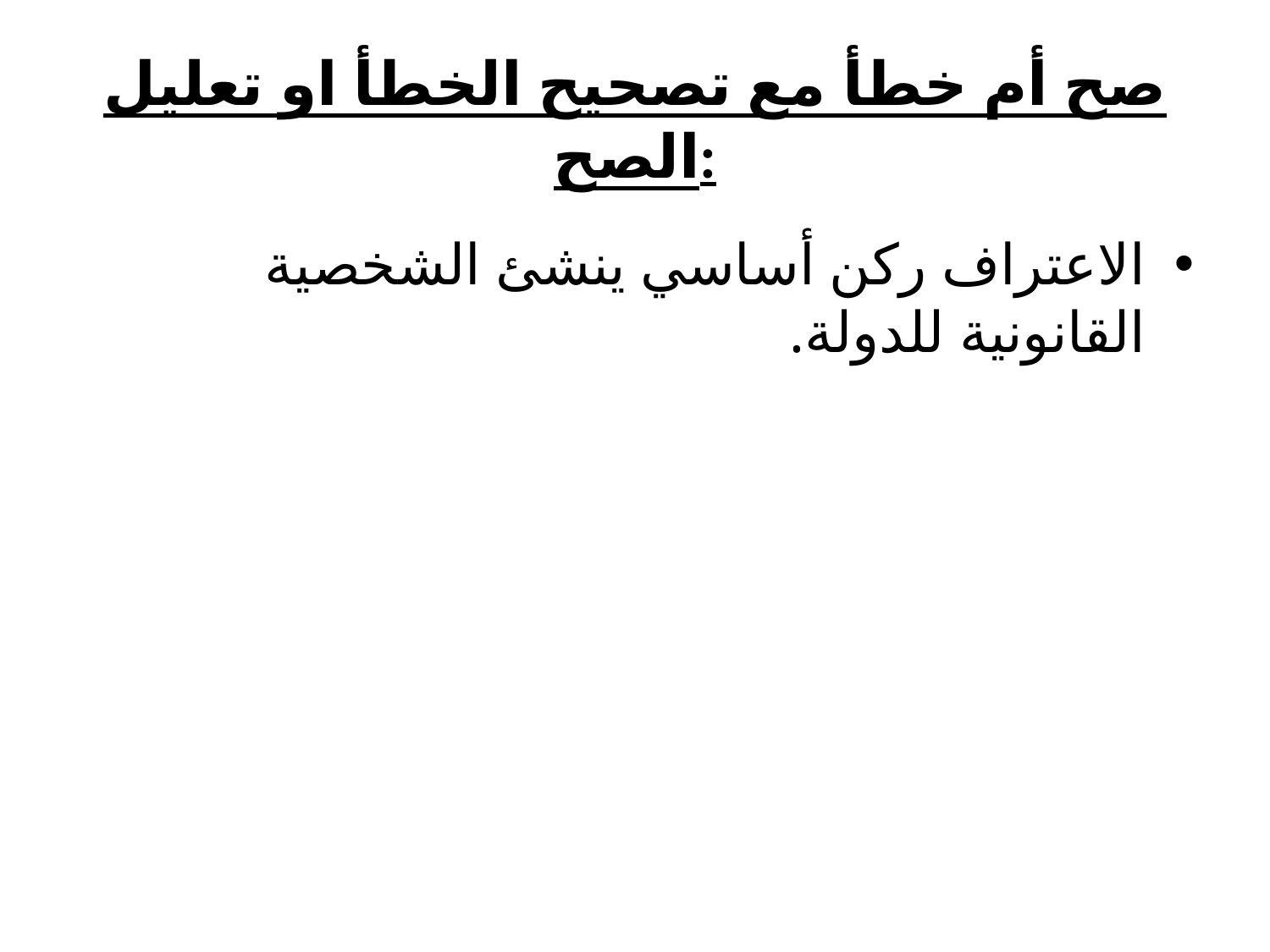

# صح أم خطأ مع تصحيح الخطأ او تعليل الصح:
الاعتراف ركن أساسي ينشئ الشخصية القانونية للدولة.